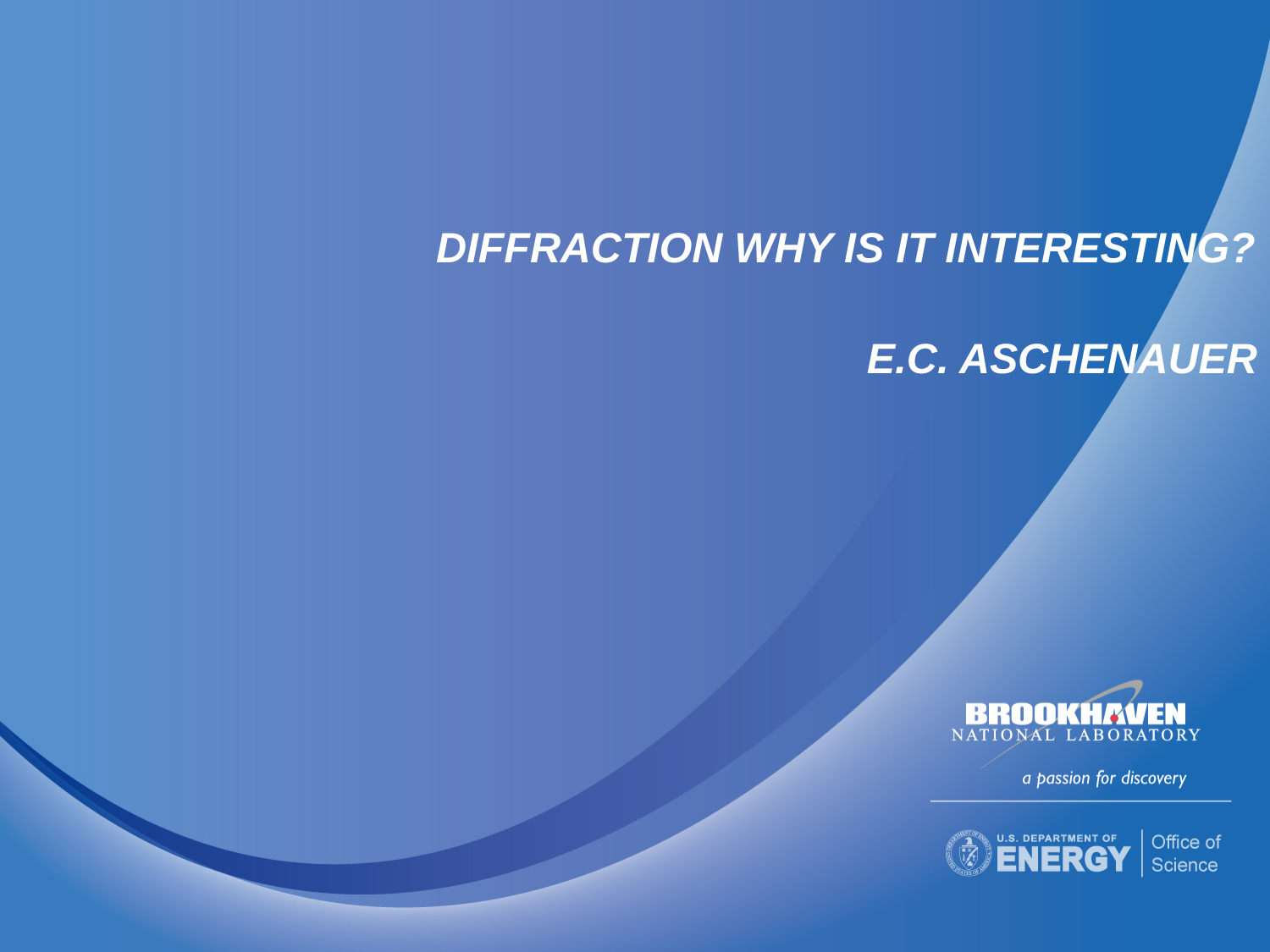

# Diffraction why is it interesting?
E.C. Aschenauer